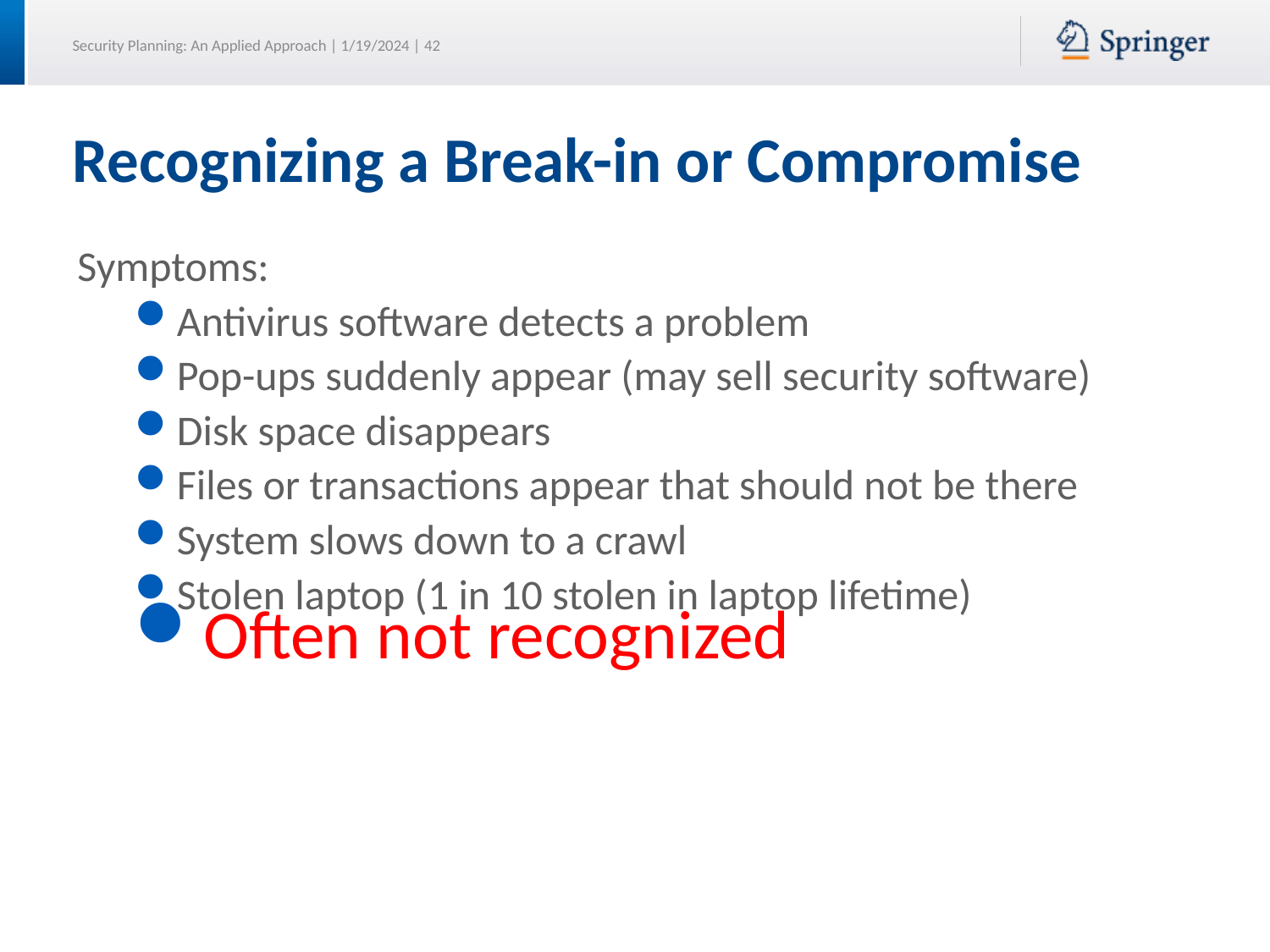

# Recognizing a Break-in or Compromise
Symptoms:
Antivirus software detects a problem
Pop-ups suddenly appear (may sell security software)
Disk space disappears
Files or transactions appear that should not be there
System slows down to a crawl
Stolen laptop (1 in 10 stolen in laptop lifetime)
Often not recognized